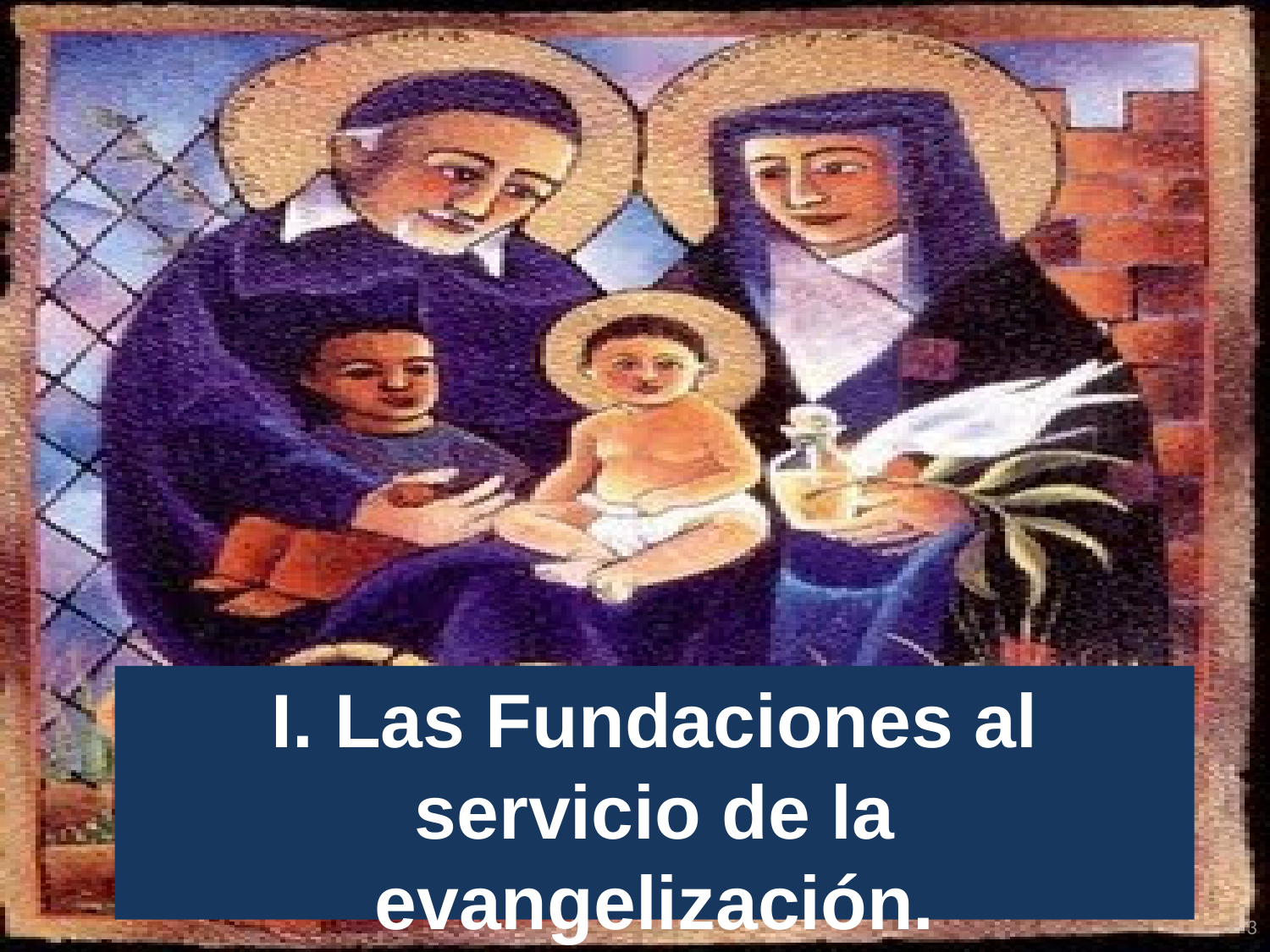

I. Las Fundaciones al servicio de la evangelización.
3